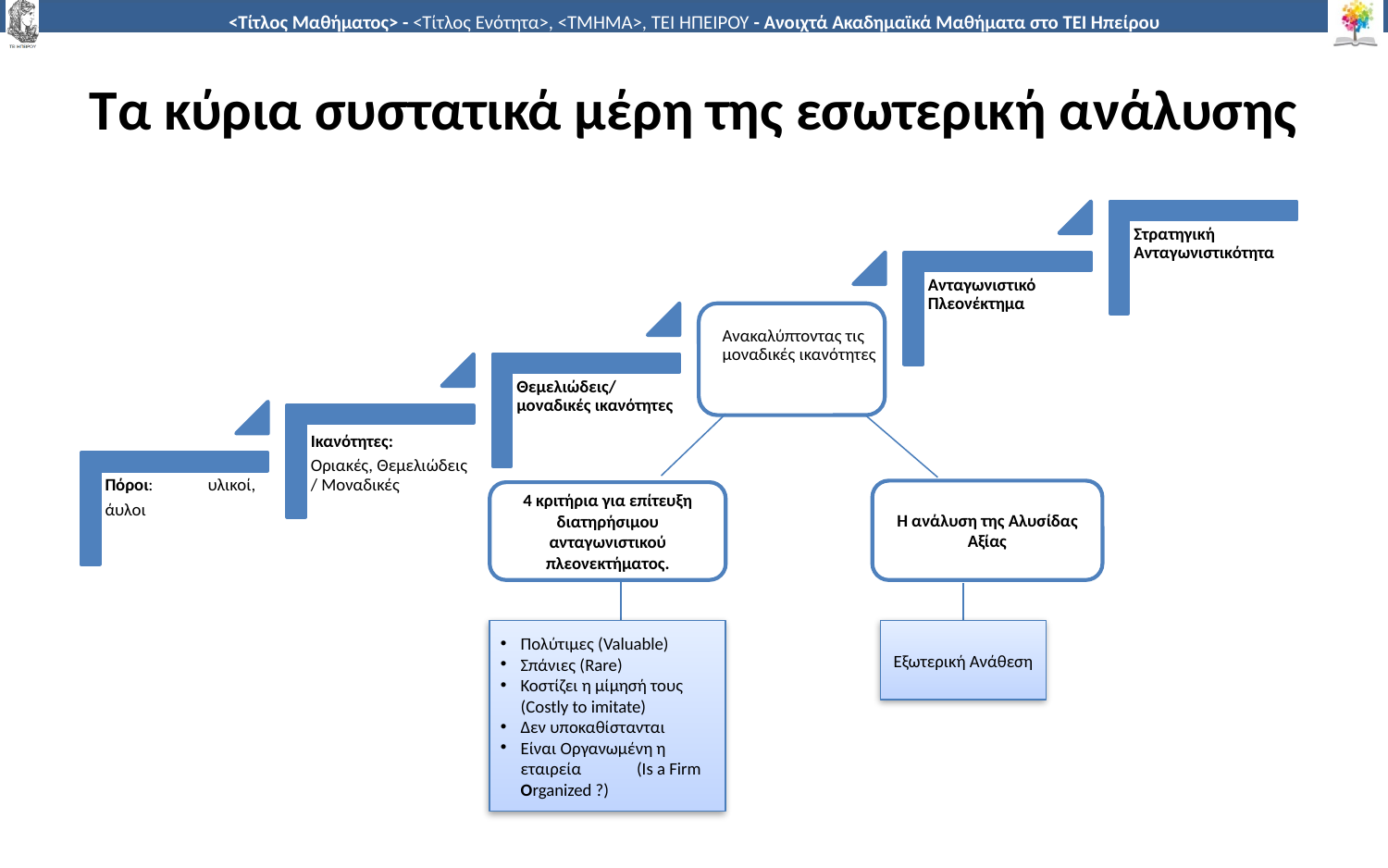

# Τα κύρια συστατικά μέρη της εσωτερική ανάλυσης
Πόροι:              υλικοί,
άυλοι
Ικανότητες:
Οριακές, Θεμελιώδεις / Μοναδικές
Θεμελιώδεις/ μοναδικές ικανότητες
Ανακαλύπτοντας τις μοναδικές ικανότητες
Ανταγωνιστικό Πλεονέκτημα
Στρατηγική Ανταγωνιστικότητα
Η ανάλυση της Αλυσίδας Αξίας
4 κριτήρια για επίτευξη διατηρήσιμου ανταγωνιστικού πλεονεκτήματος.

Πολύτιμες (Valuable)
Σπάνιες (Rare)
Κοστίζει η μίμησή τους (Costly to imitate)
Δεν υποκαθίστανται
Είναι Οργανωμένη η εταιρεία              (Is a Firm Organized ?)

Εξωτερική Ανάθεση